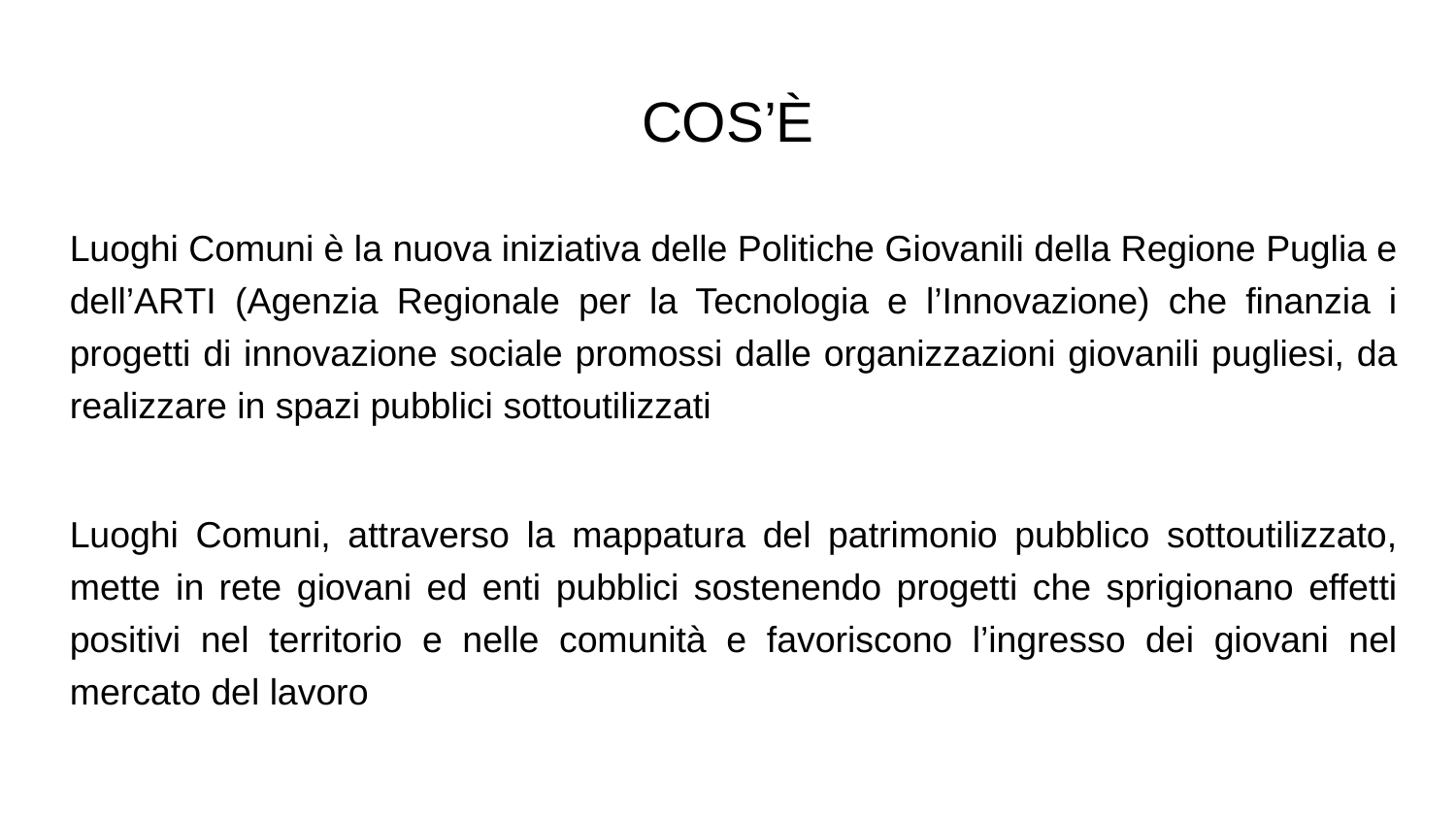

# COS’È
Luoghi Comuni è la nuova iniziativa delle Politiche Giovanili della Regione Puglia e dell’ARTI (Agenzia Regionale per la Tecnologia e l’Innovazione) che finanzia i progetti di innovazione sociale promossi dalle organizzazioni giovanili pugliesi, da realizzare in spazi pubblici sottoutilizzati

Luoghi Comuni, attraverso la mappatura del patrimonio pubblico sottoutilizzato, mette in rete giovani ed enti pubblici sostenendo progetti che sprigionano effetti positivi nel territorio e nelle comunità e favoriscono l’ingresso dei giovani nel mercato del lavoro